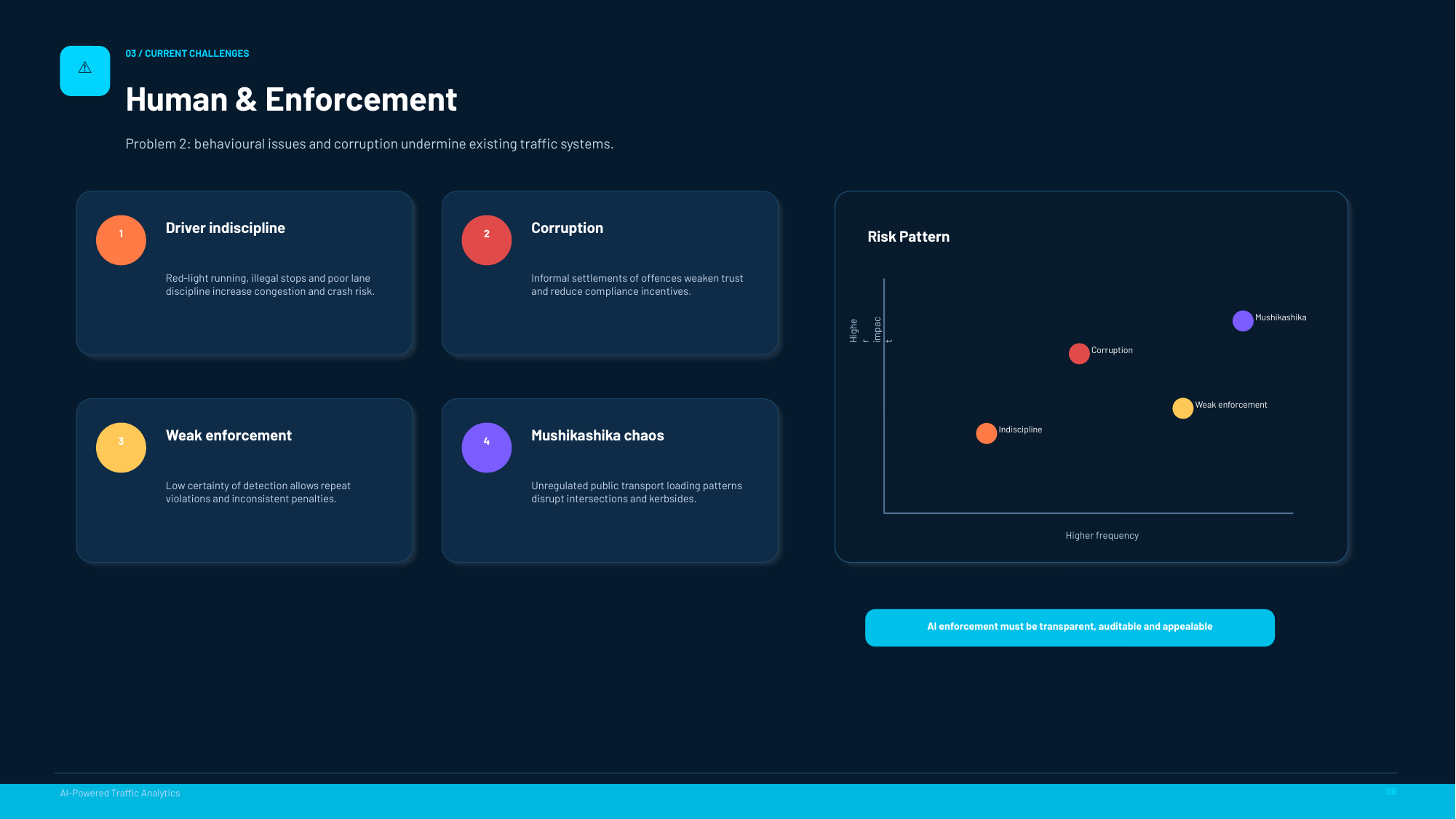

03 / CURRENT CHALLENGES

⚠
Human & Enforcement
Problem 2: behavioural issues and corruption undermine existing traffic systems.

Driver indiscipline

Corruption
Risk Pattern
1
2
Red-light running, illegal stops and poor lane discipline increase congestion and crash risk.
Informal settlements of offences weaken trust and reduce compliance incentives.
Higher impact

Mushikashika

Corruption

Weak enforcement

Indiscipline

Weak enforcement

Mushikashika chaos

3
4
Low certainty of detection allows repeat violations and inconsistent penalties.
Unregulated public transport loading patterns disrupt intersections and kerbsides.

Higher frequency

AI enforcement must be transparent, auditable and appealable

06
AI-Powered Traffic Analytics